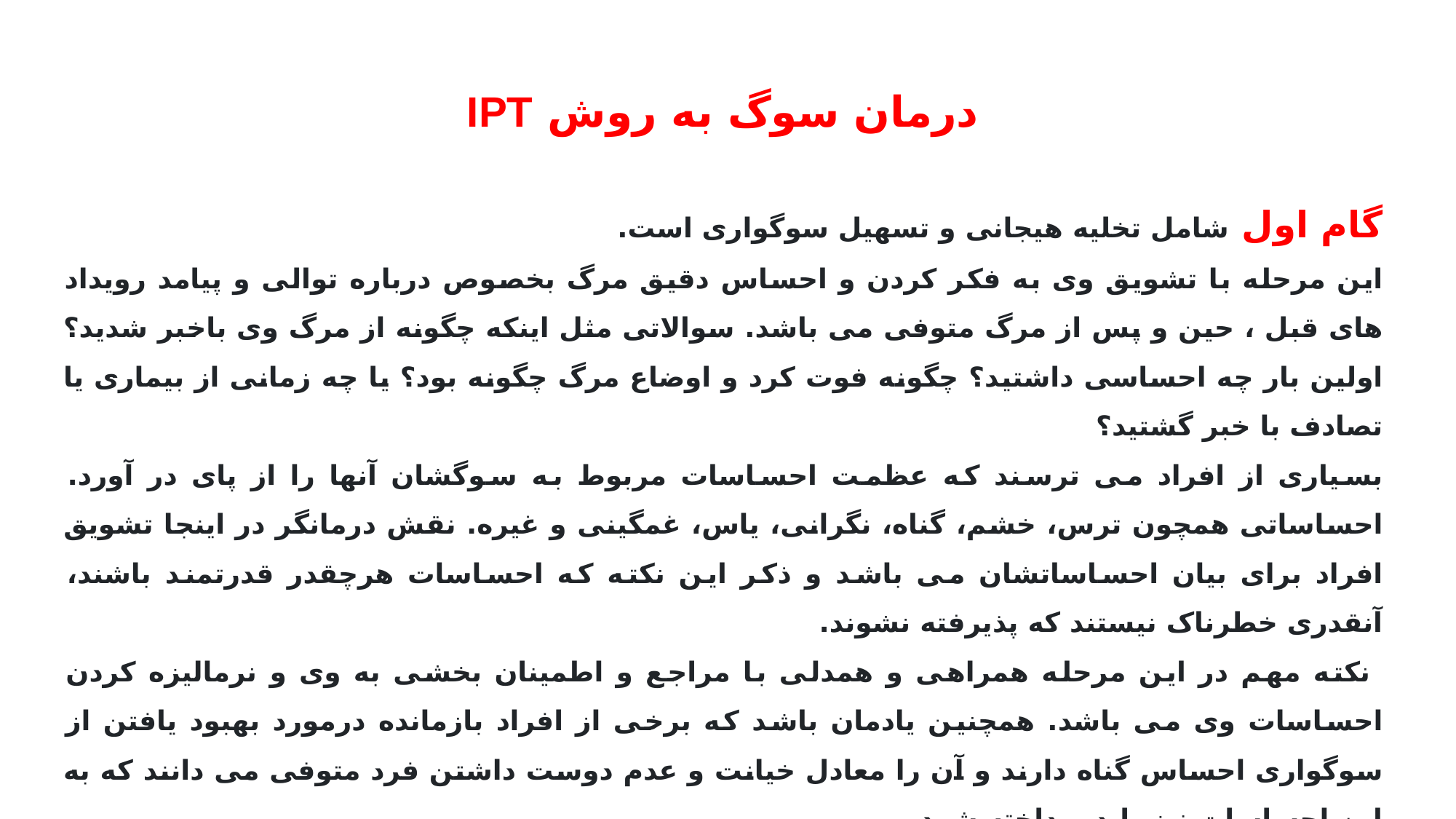

درمان سوگ به روش IPT
گام اول شامل تخلیه هیجانی و تسهیل سوگواری است.
این مرحله با تشویق وی به فکر کردن و احساس دقیق مرگ بخصوص درباره توالی و پیامد رویداد های قبل ، حین و پس از مرگ متوفی می باشد. سوالاتی مثل اینکه چگونه از مرگ وی باخبر شدید؟ اولین بار چه احساسی داشتید؟ چگونه فوت کرد و اوضاع مرگ چگونه بود؟ یا چه زمانی از بیماری یا تصادف با خبر گشتید؟
بسیاری از افراد می ترسند که عظمت احساسات مربوط به سوگشان آنها را از پای در آورد. احساساتی همچون ترس، خشم، گناه، نگرانی، یاس، غمگینی و غیره. نقش درمانگر در اینجا تشویق افراد برای بیان احساساتشان می باشد و ذکر این نکته که احساسات هرچقدر قدرتمند باشند، آنقدری خطرناک نیستند که پذیرفته نشوند.
 نکته مهم در این مرحله همراهی و همدلی با مراجع و اطمینان بخشی به وی و نرمالیزه کردن احساسات وی می باشد. همچنین یادمان باشد که برخی از افراد بازمانده درمورد بهبود یافتن از سوگواری احساس گناه دارند و آن را معادل خیانت و عدم دوست داشتن فرد متوفی می دانند که به این احساسات نیز باید پرداخته شود.